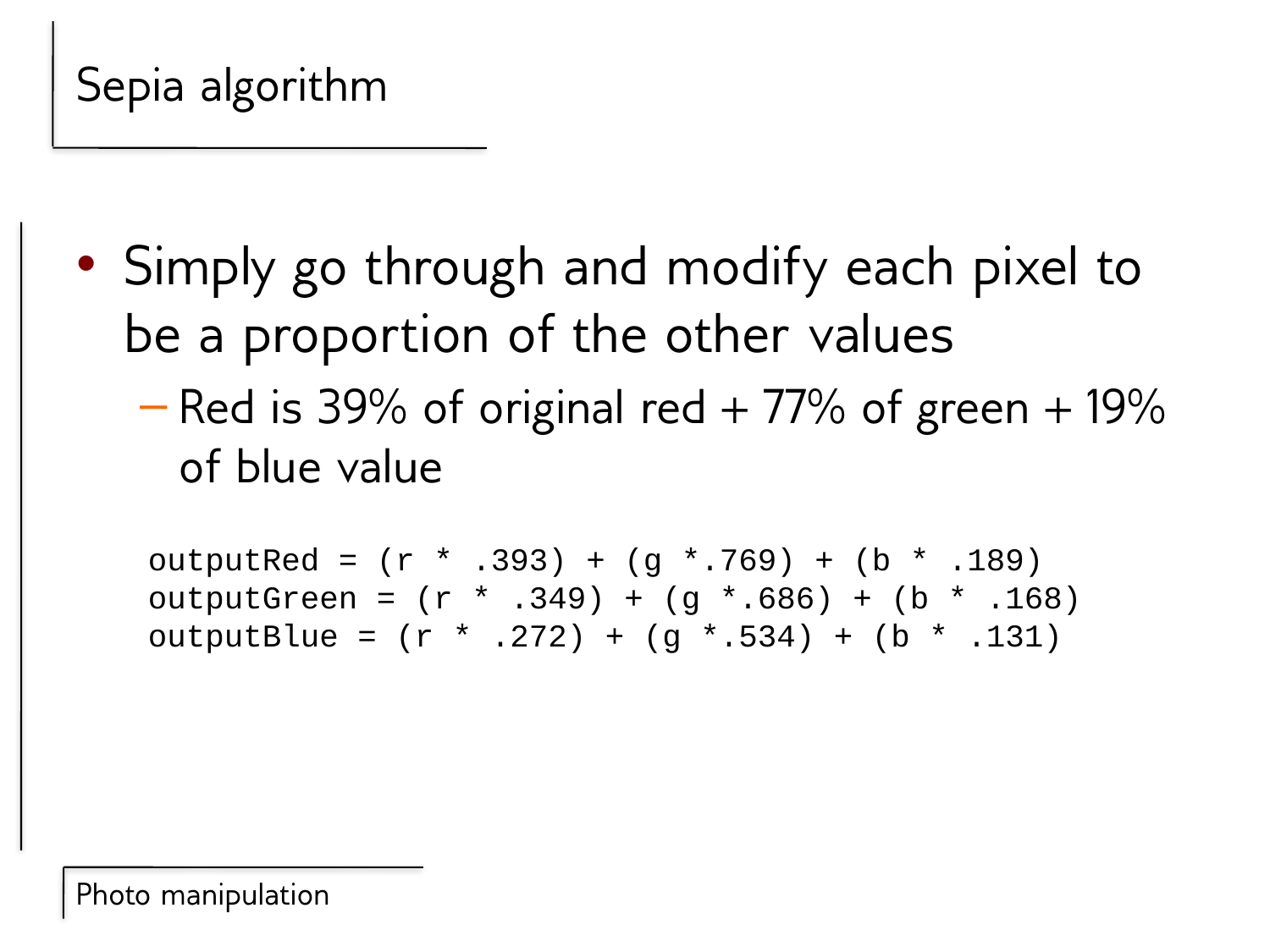

# Sepia algorithm
Simply go through and modify each pixel to be a proportion of the other values
Red is 39% of original red + 77% of green + 19% of blue value
  outputRed = (r * .393) + (g *.769) + (b * .189)
  outputGreen = (r * .349) + (g *.686) + (b * .168)
  outputBlue = (r * .272) + (g *.534) + (b * .131)